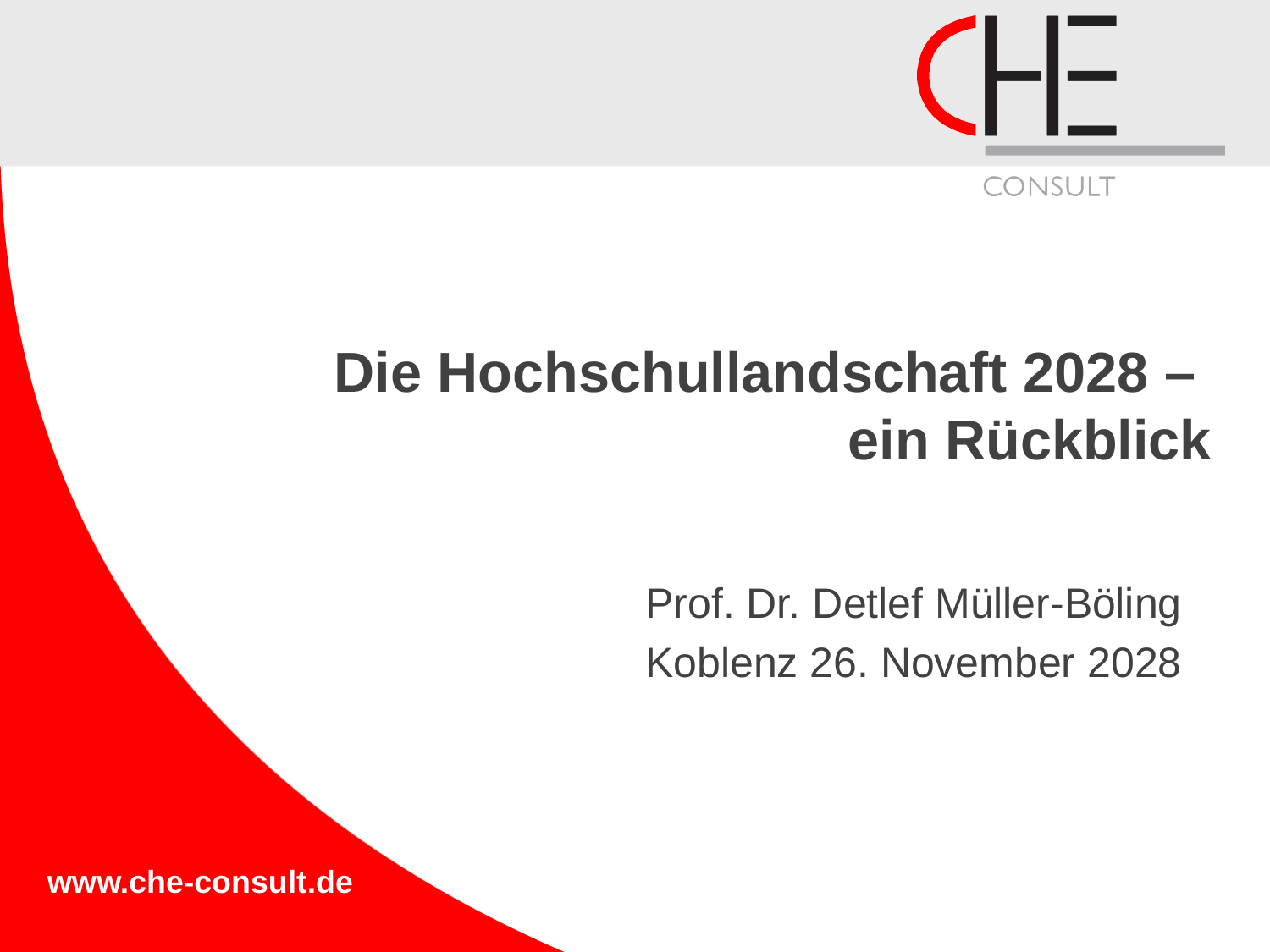

Die Hochschullandschaft 2028 –
ein Rückblick
Prof. Dr. Detlef Müller-Böling
Koblenz 26. November 2028